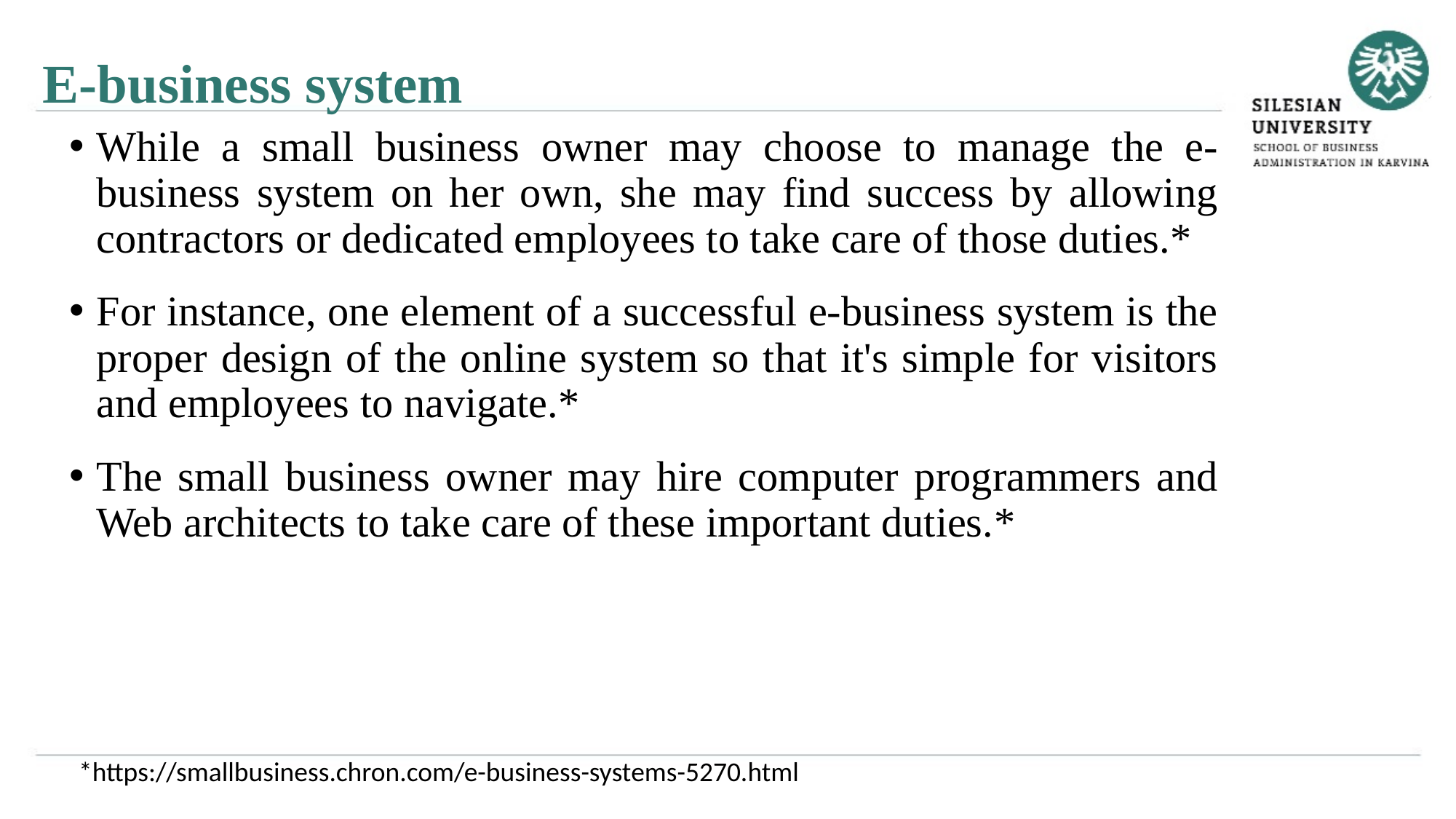

E-business system
While a small business owner may choose to manage the e-business system on her own, she may find success by allowing contractors or dedicated employees to take care of those duties.*
For instance, one element of a successful e-business system is the proper design of the online system so that it's simple for visitors and employees to navigate.*
The small business owner may hire computer programmers and Web architects to take care of these important duties.*
*https://smallbusiness.chron.com/e-business-systems-5270.html